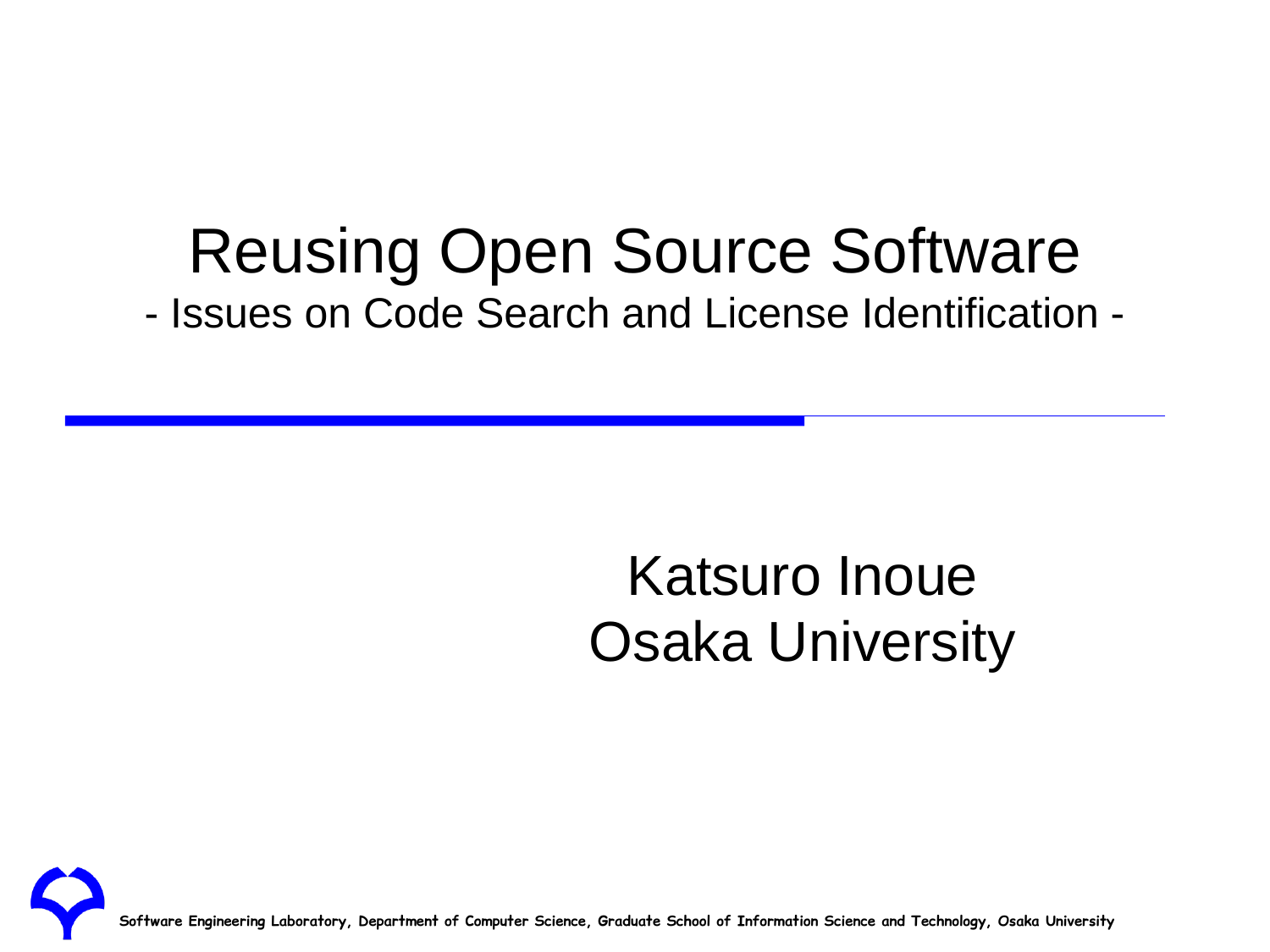

# Reusing Open Source Software - Issues on Code Search and License Identification -
Katsuro Inoue
Osaka University